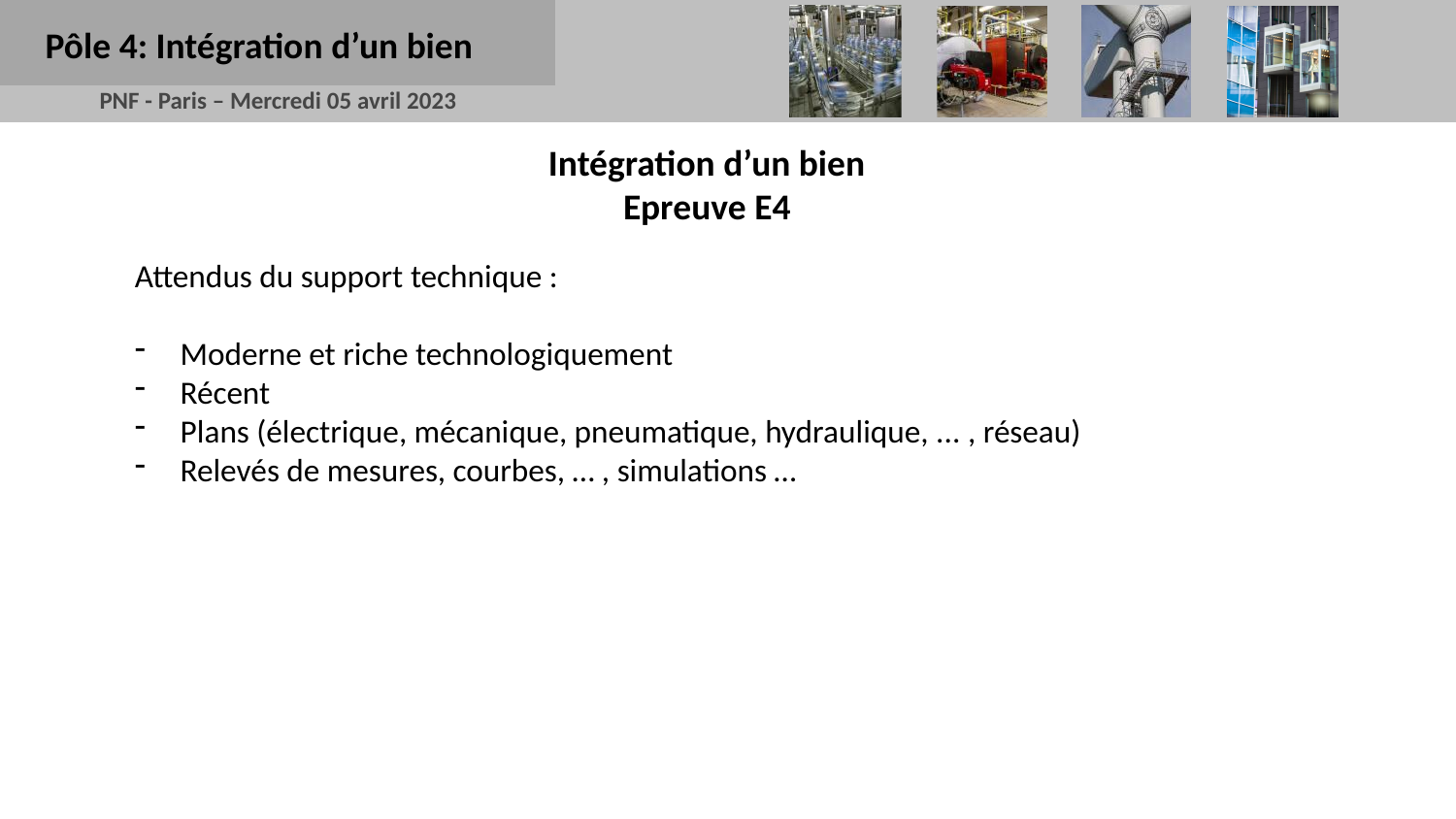

Pôle 4: Intégration d’un bien
Intégration d’un bien
Epreuve E4
Attendus du support technique :

Moderne et riche technologiquement
Récent
Plans (électrique, mécanique, pneumatique, hydraulique, ... , réseau)
Relevés de mesures, courbes, … , simulations …